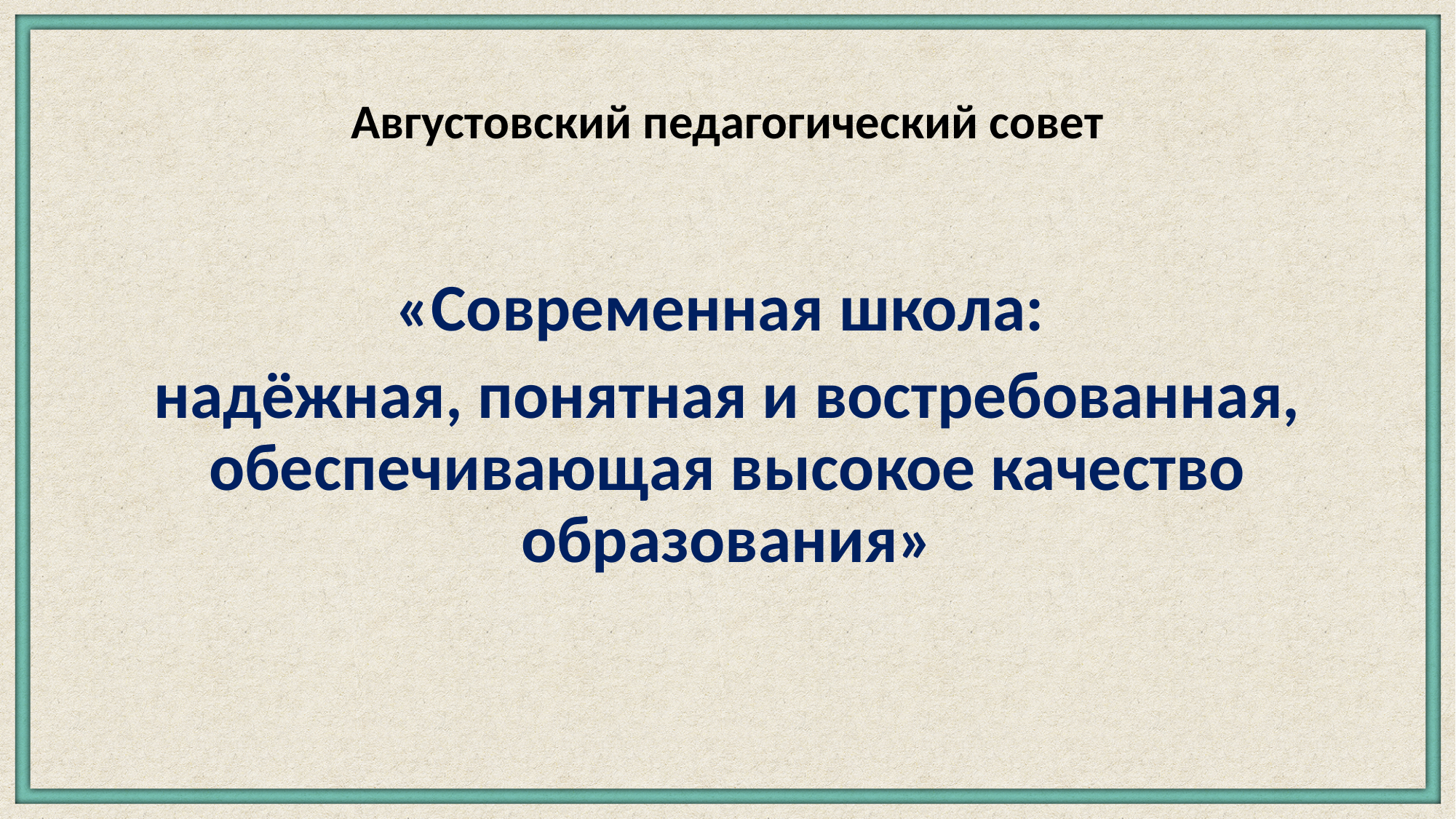

Августовский педагогический совет

«Современная школа:
надёжная, понятная и востребованная, обеспечивающая высокое качество образования»